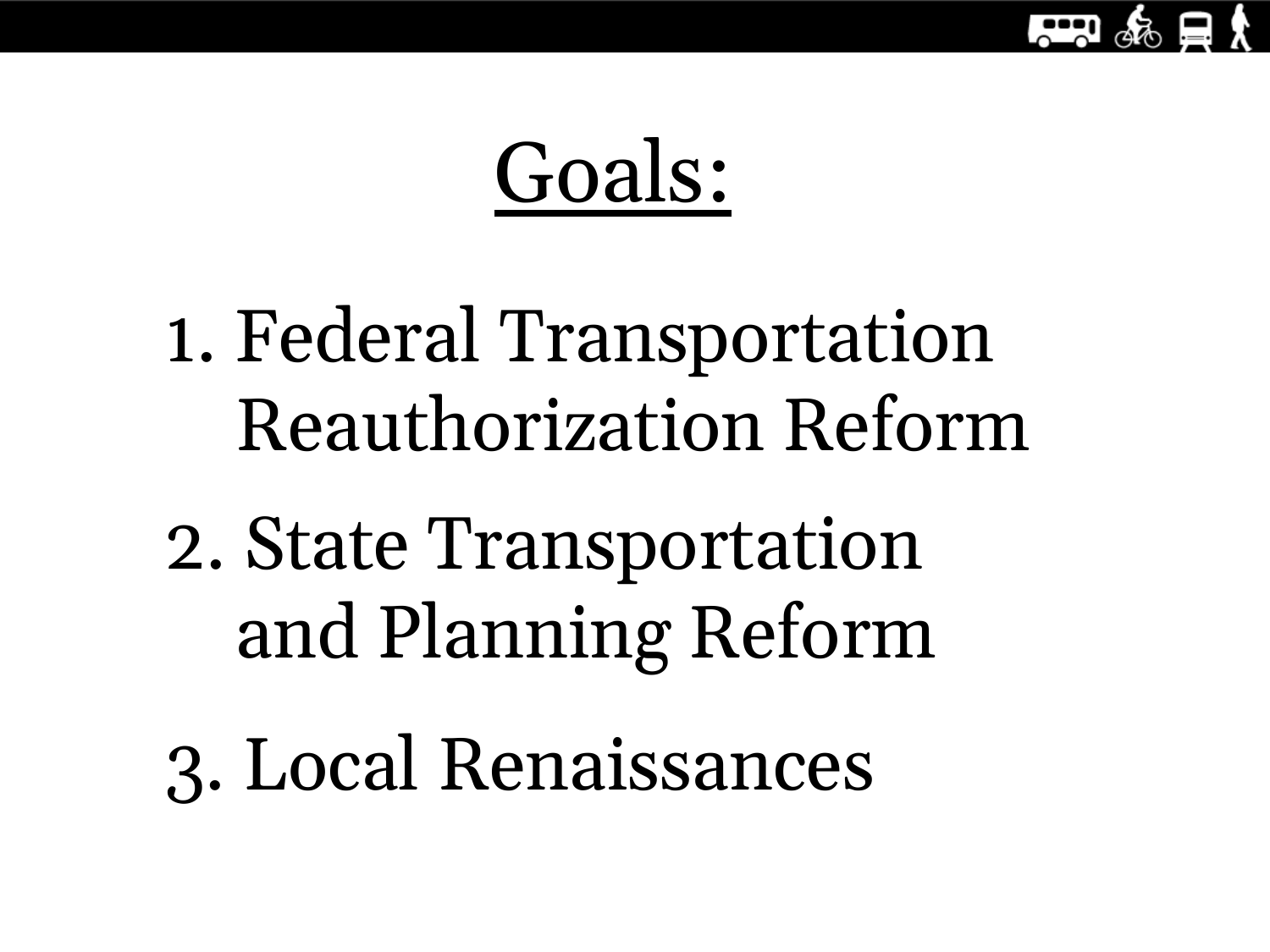

Goals:

1. Federal Transportation
    Reauthorization Reform

2. State Transportation
    and Planning Reform

3. Local Renaissances